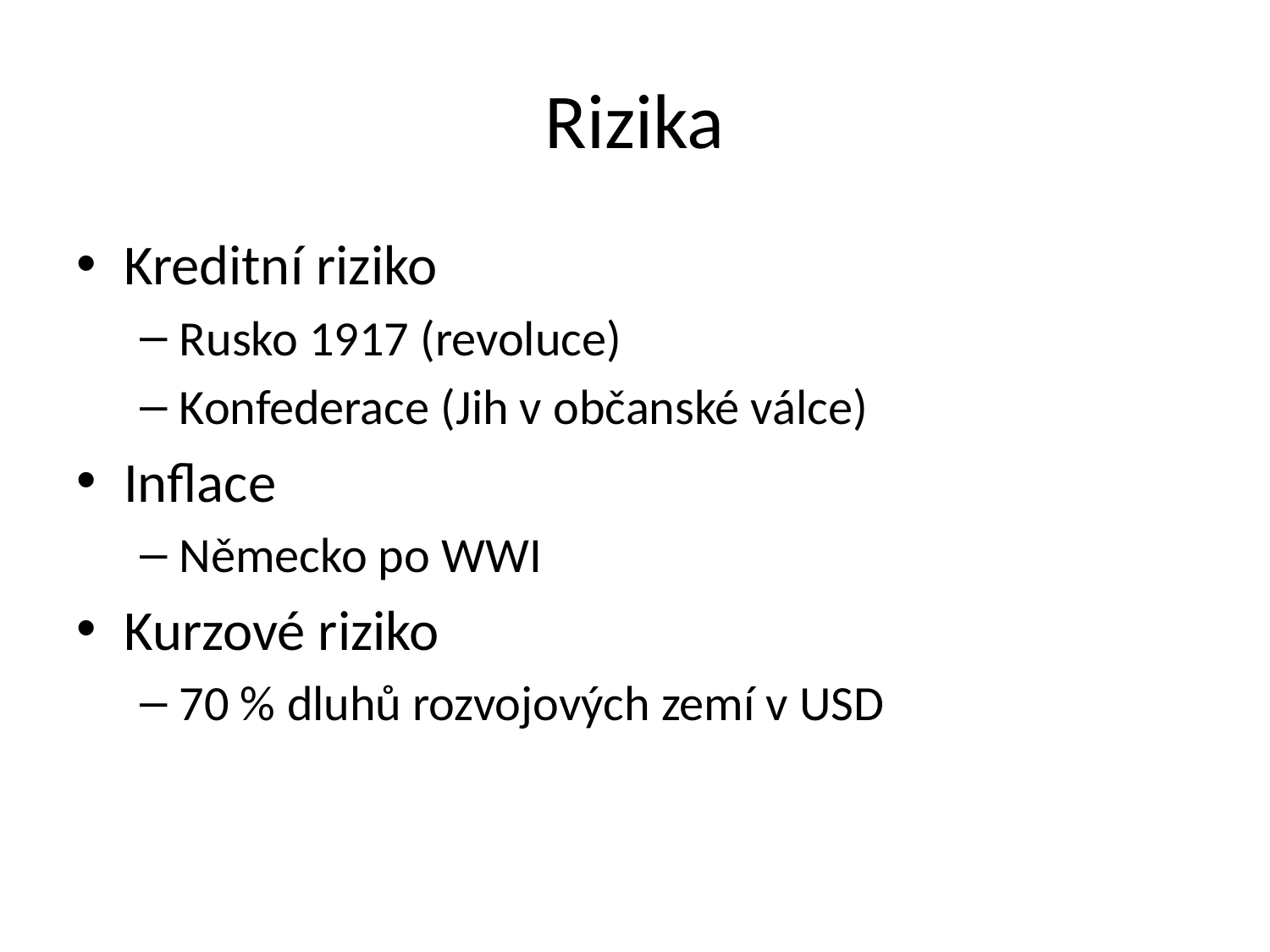

# Rizika
Kreditní riziko
Rusko 1917 (revoluce)
Konfederace (Jih v občanské válce)
Inflace
Německo po WWI
Kurzové riziko
70 % dluhů rozvojových zemí v USD